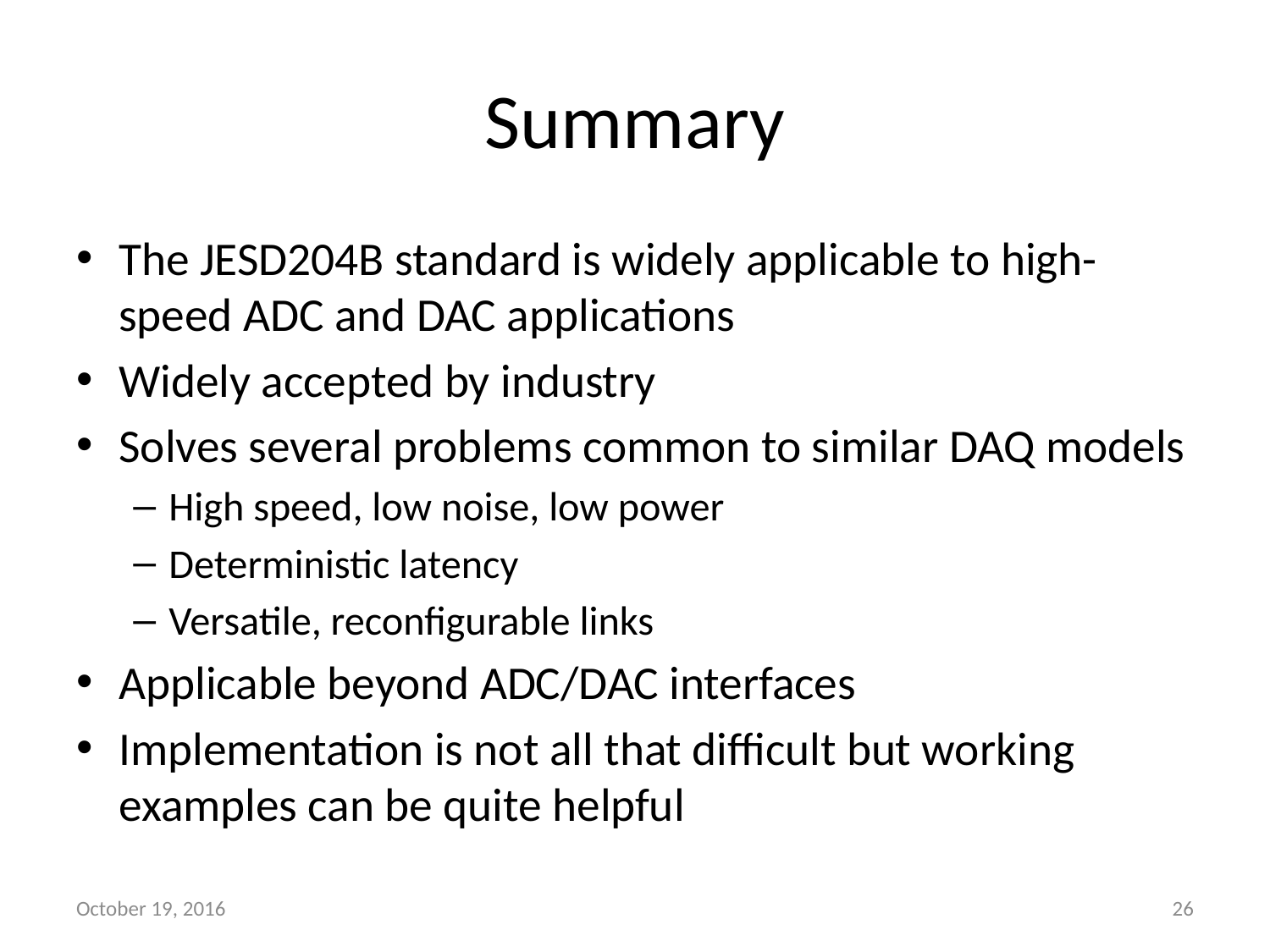

# Summary
The JESD204B standard is widely applicable to high-speed ADC and DAC applications
Widely accepted by industry
Solves several problems common to similar DAQ models
High speed, low noise, low power
Deterministic latency
Versatile, reconfigurable links
Applicable beyond ADC/DAC interfaces
Implementation is not all that difficult but working examples can be quite helpful
October 19, 2016
26